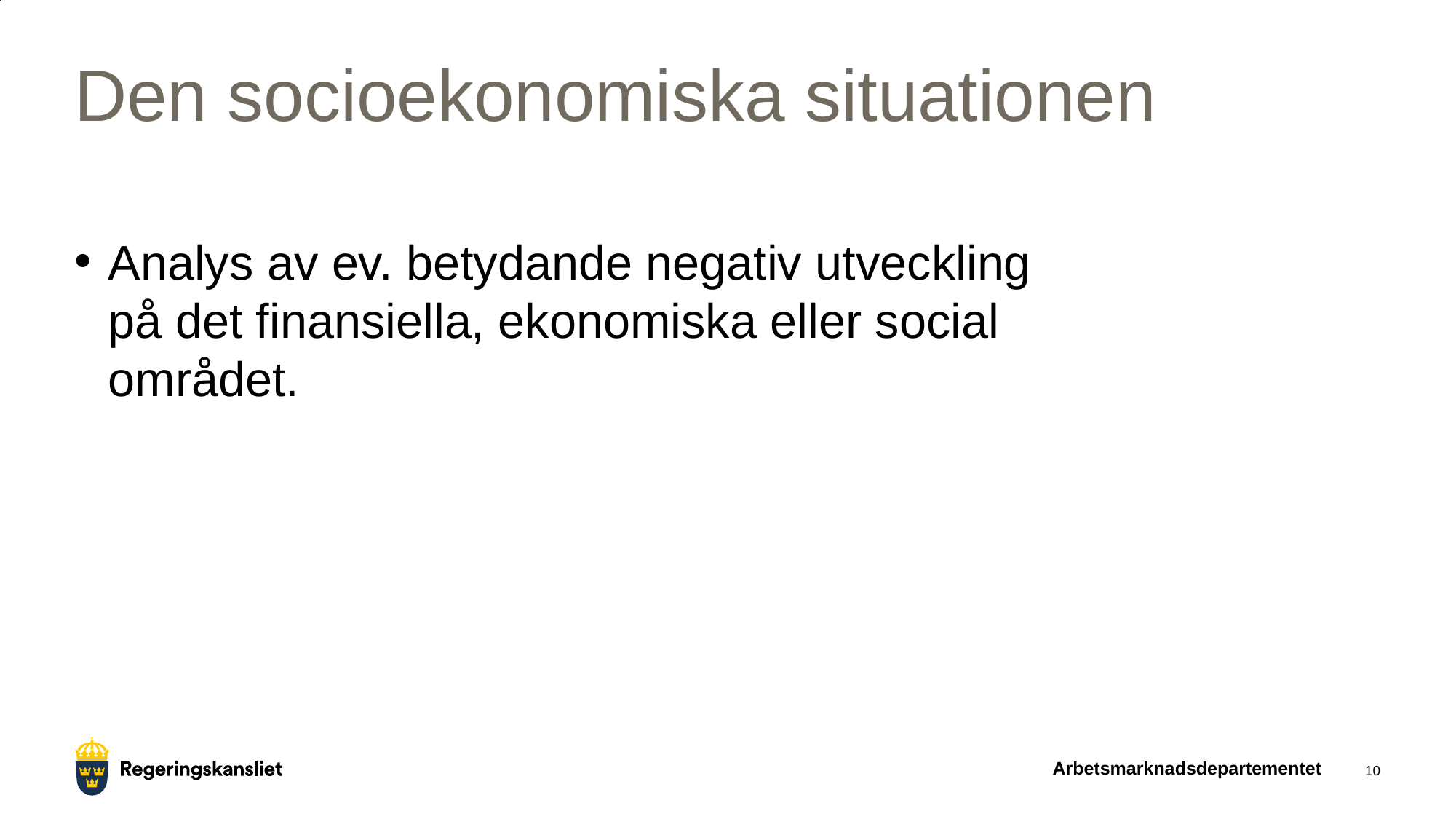

# Den socioekonomiska situationen
Analys av ev. betydande negativ utveckling på det finansiella, ekonomiska eller social området.
Arbetsmarknadsdepartementet
10